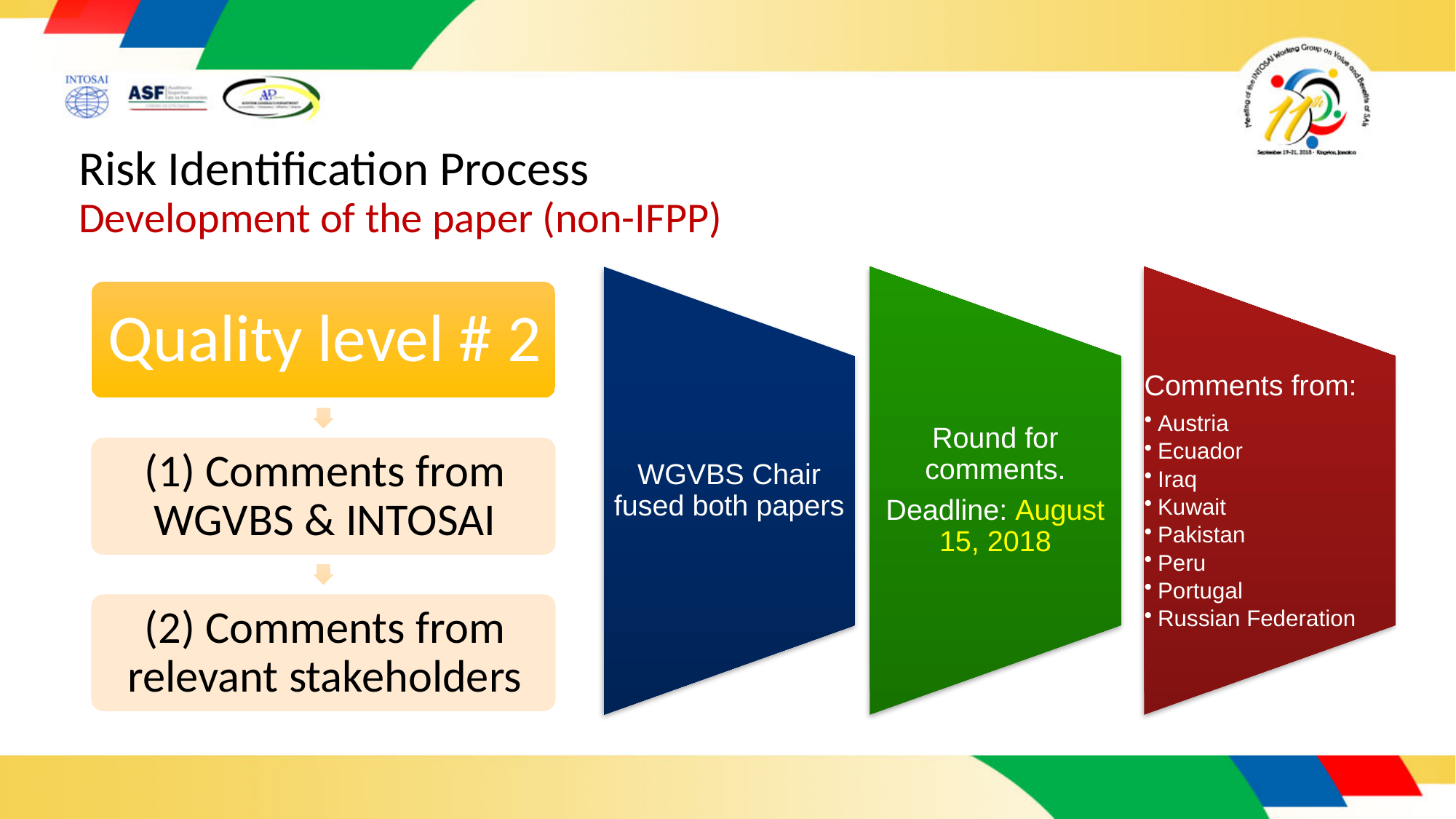

# Risk Identification Process Development of the paper (non-IFPP)
Quality level # 2
(1) Comments from WGVBS & INTOSAI
(2) Comments from relevant stakeholders
WGVBS Chair fused both papers
Round for comments.
Deadline: August 15, 2018
Comments from:
Austria
Ecuador
Iraq
Kuwait
Pakistan
Peru
Portugal
Russian Federation